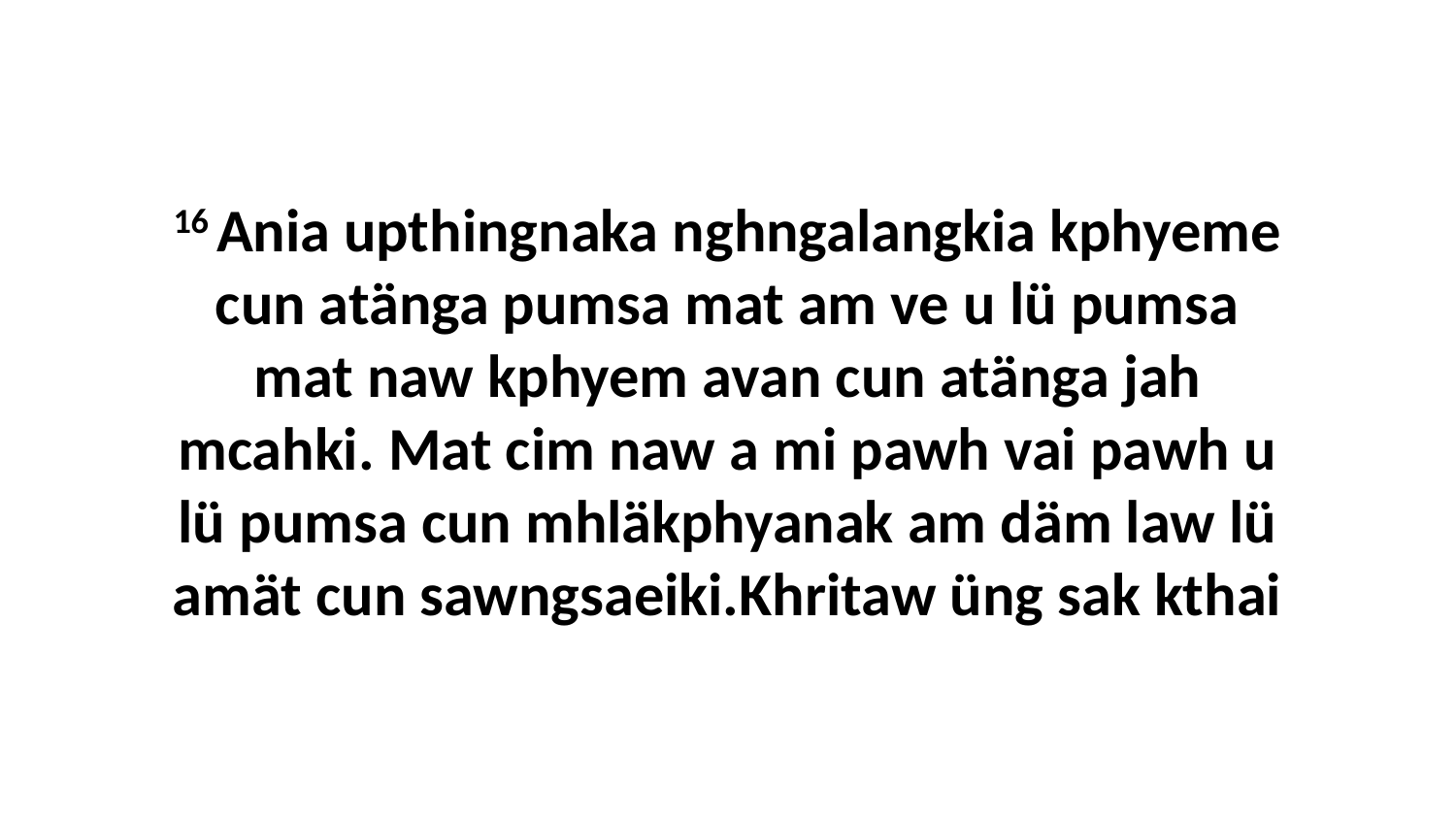

16 Ania upthingnaka nghngalangkia kphyeme cun atänga pumsa mat am ve u lü pumsa mat naw kphyem avan cun atänga jah mcahki. Mat cim naw a mi pawh vai pawh u lü pumsa cun mhläkphyanak am däm law lü amät cun sawngsaeiki.Khritaw üng sak kthai